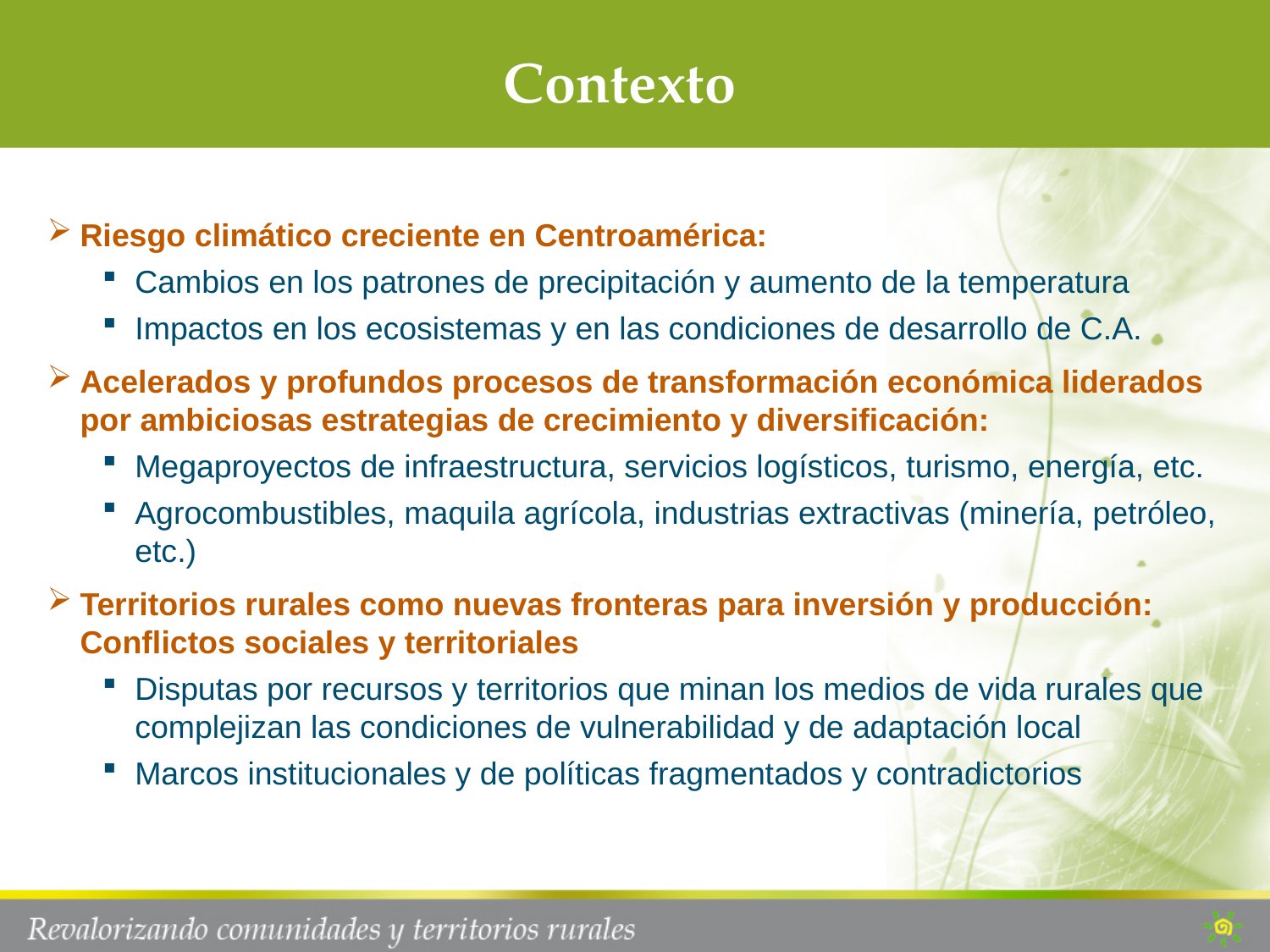

Contexto
Riesgo climático creciente en Centroamérica:
Cambios en los patrones de precipitación y aumento de la temperatura
Impactos en los ecosistemas y en las condiciones de desarrollo de C.A.
Acelerados y profundos procesos de transformación económica liderados por ambiciosas estrategias de crecimiento y diversificación:
Megaproyectos de infraestructura, servicios logísticos, turismo, energía, etc.
Agrocombustibles, maquila agrícola, industrias extractivas (minería, petróleo, etc.)
Territorios rurales como nuevas fronteras para inversión y producción: Conflictos sociales y territoriales
Disputas por recursos y territorios que minan los medios de vida rurales que complejizan las condiciones de vulnerabilidad y de adaptación local
Marcos institucionales y de políticas fragmentados y contradictorios